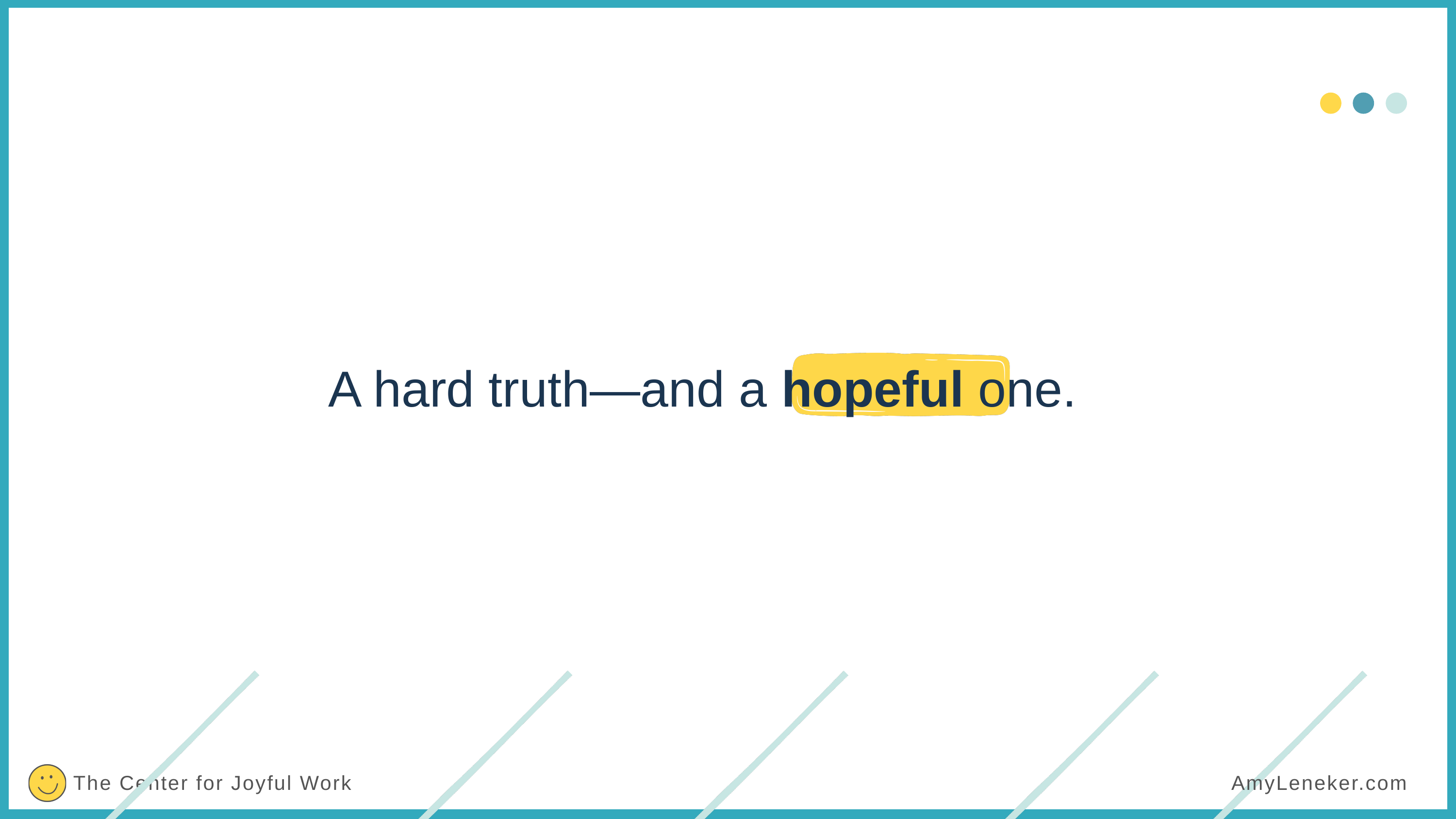

A hard truth—and a hopeful one.

The Center for Joyful Work
AmyLeneker.com